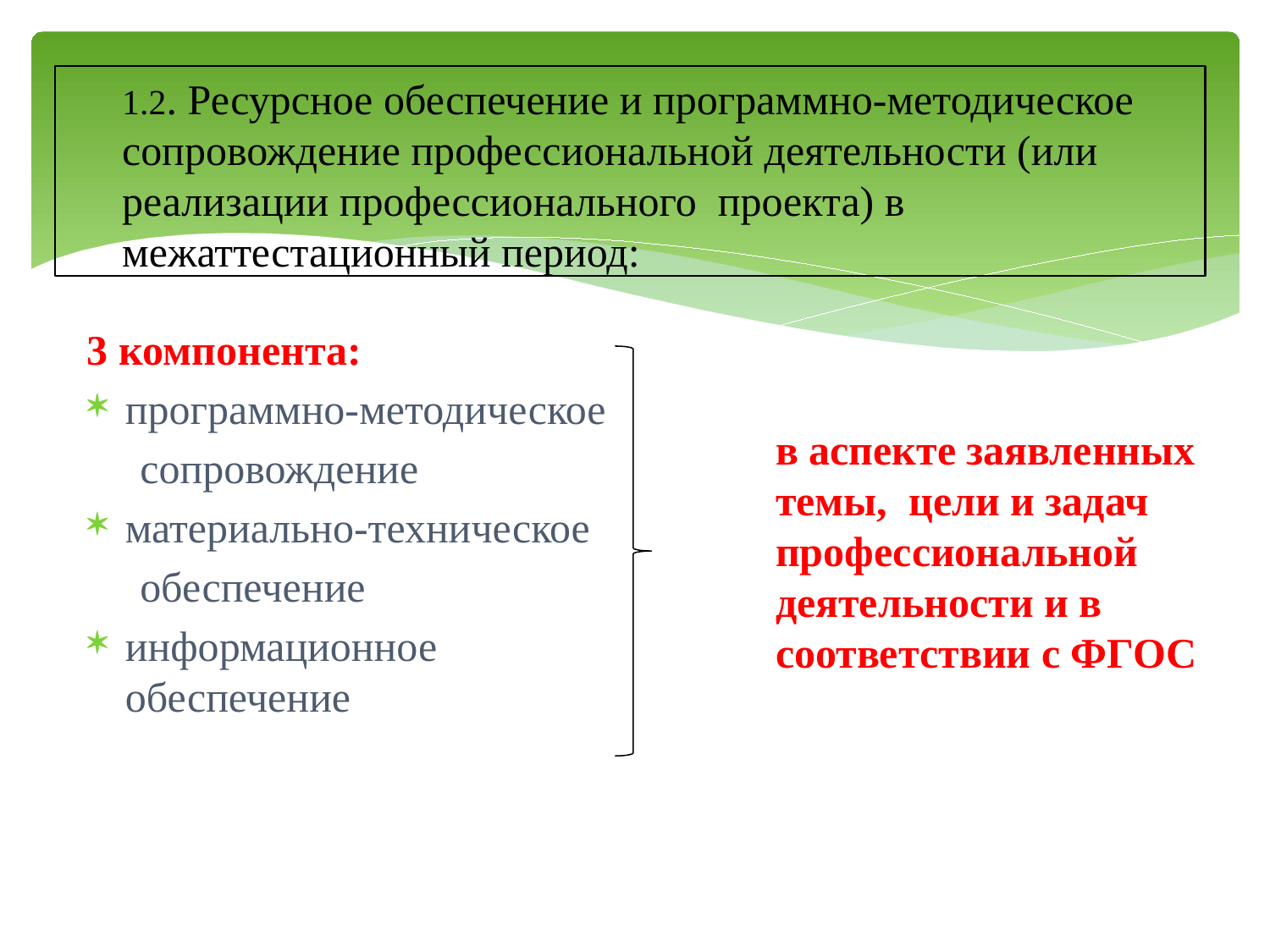

1.2. Ресурсное обеспечение и программно-методическое сопровождение профессиональной деятельности (или реализации профессионального  проекта) в межаттестационный период:

3 компонента:
программно-методическое
     сопровождение
материально-техническое
     обеспечение
информационное обеспечение

в аспекте заявленных темы,  цели и задач профессиональной деятельности и в соответствии с ФГОС